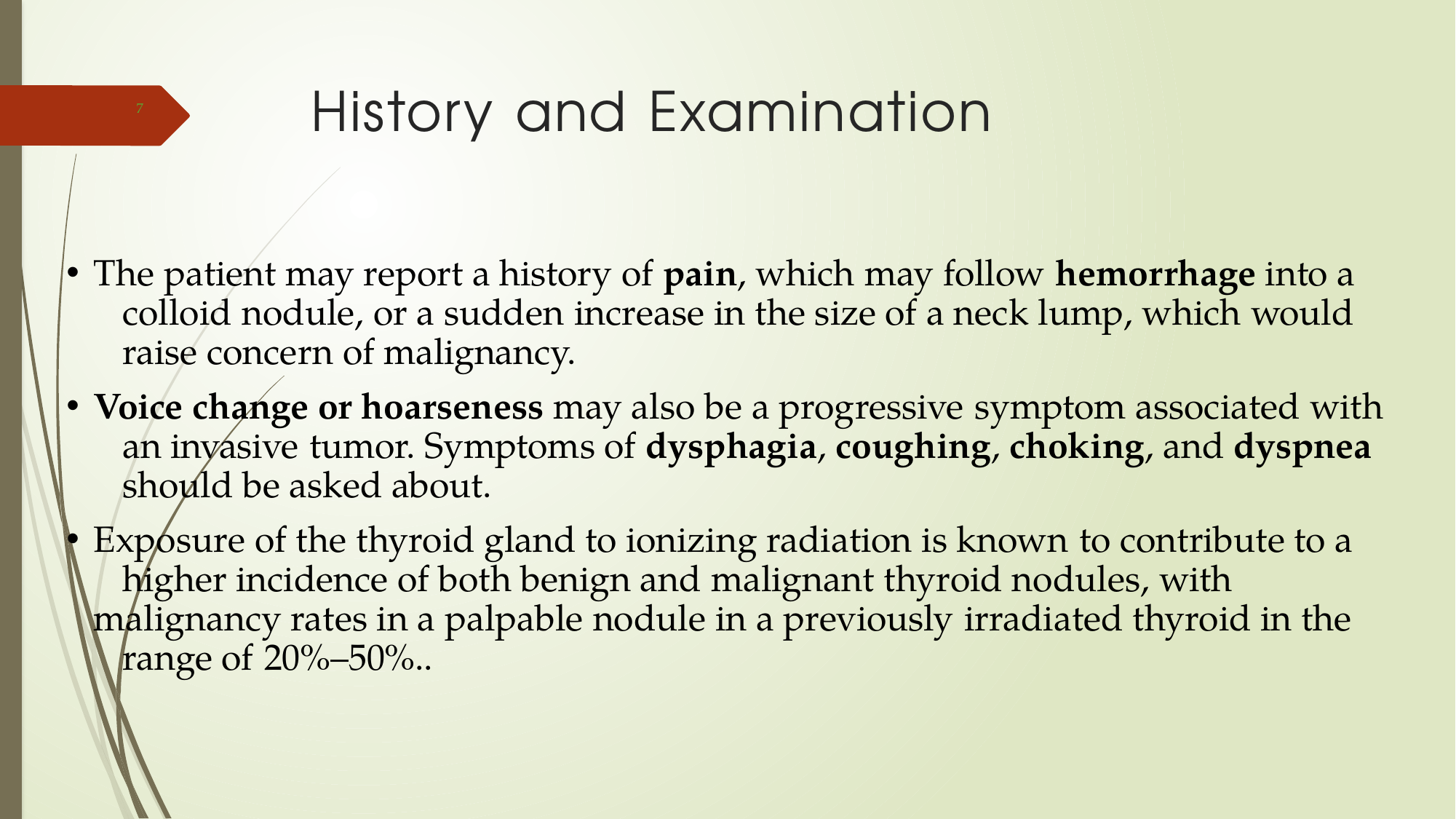

# History and Examination
7
The patient may report a history of pain, which may follow hemorrhage into a 	colloid nodule, or a sudden increase in the size of a neck lump, which would 	raise concern of malignancy.
Voice change or hoarseness may also be a progressive symptom associated with 	an invasive tumor. Symptoms of dysphagia, coughing, choking, and dyspnea 	should be asked about.
Exposure of the thyroid gland to ionizing radiation is known to contribute to a 	higher incidence of both benign and malignant thyroid nodules, with 	malignancy rates in a palpable nodule in a previously irradiated thyroid in the 	range of 20%–50%..